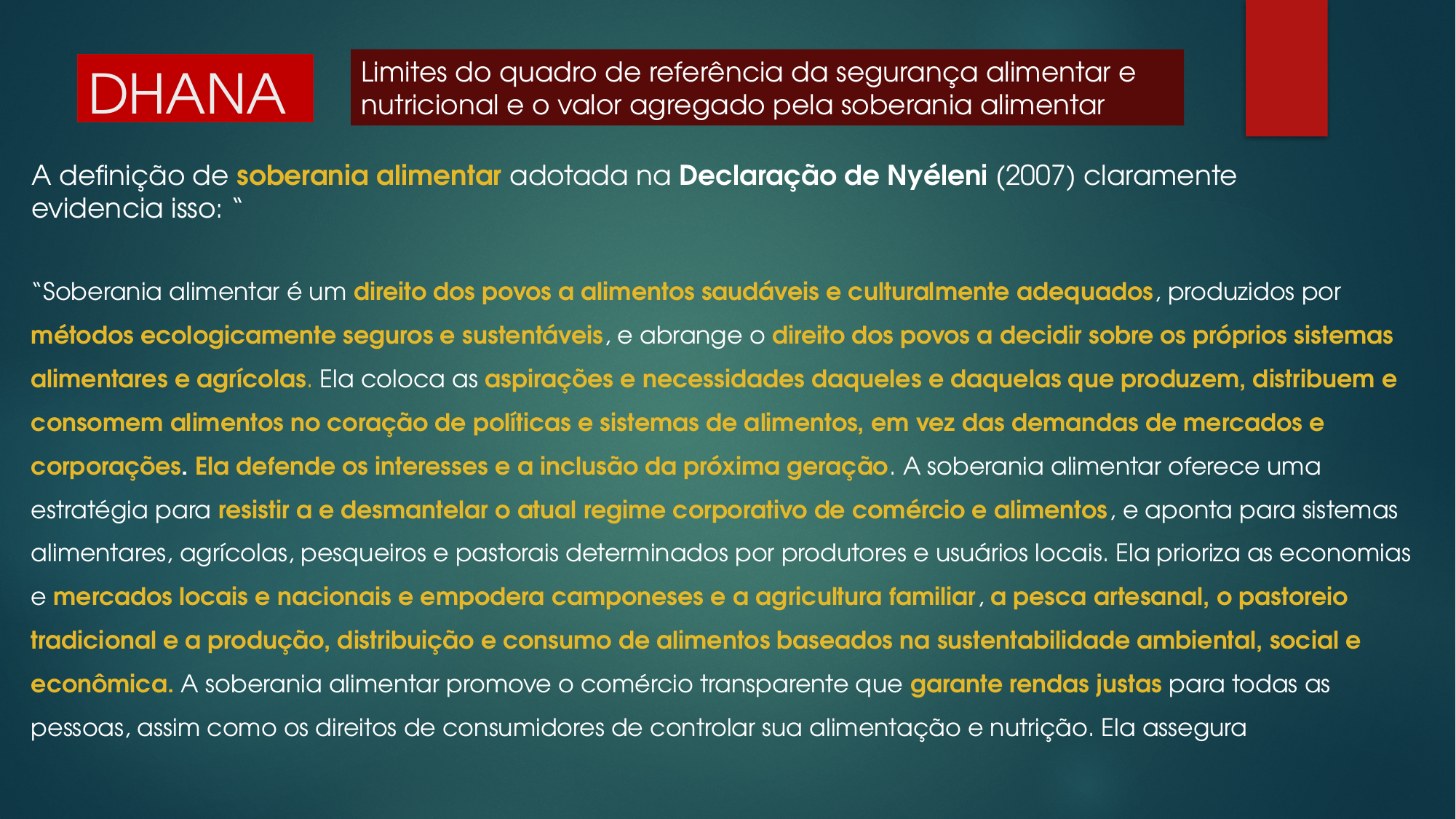

Limites do quadro de referência da segurança alimentar e nutricional e o valor agregado pela soberania alimentar
# DHANA
A definição de soberania alimentar adotada na Declaração de Nyéleni (2007) claramente evidencia isso: “
“Soberania alimentar é um direito dos povos a alimentos saudáveis e culturalmente adequados, produzidos por métodos ecologicamente seguros e sustentáveis, e abrange o direito dos povos a decidir sobre os próprios sistemas alimentares e agrícolas. Ela coloca as aspirações e necessidades daqueles e daquelas que produzem, distribuem e consomem alimentos no coração de políticas e sistemas de alimentos, em vez das demandas de mercados e corporações. Ela defende os interesses e a inclusão da próxima geração. A soberania alimentar oferece uma estratégia para resistir a e desmantelar o atual regime corporativo de comércio e alimentos, e aponta para sistemas alimentares, agrícolas, pesqueiros e pastorais determinados por produtores e usuários locais. Ela prioriza as economias e mercados locais e nacionais e empodera camponeses e a agricultura familiar, a pesca artesanal, o pastoreio tradicional e a produção, distribuição e consumo de alimentos baseados na sustentabilidade ambiental, social e econômica. A soberania alimentar promove o comércio transparente que garante rendas justas para todas as pessoas, assim como os direitos de consumidores de controlar sua alimentação e nutrição. Ela assegura